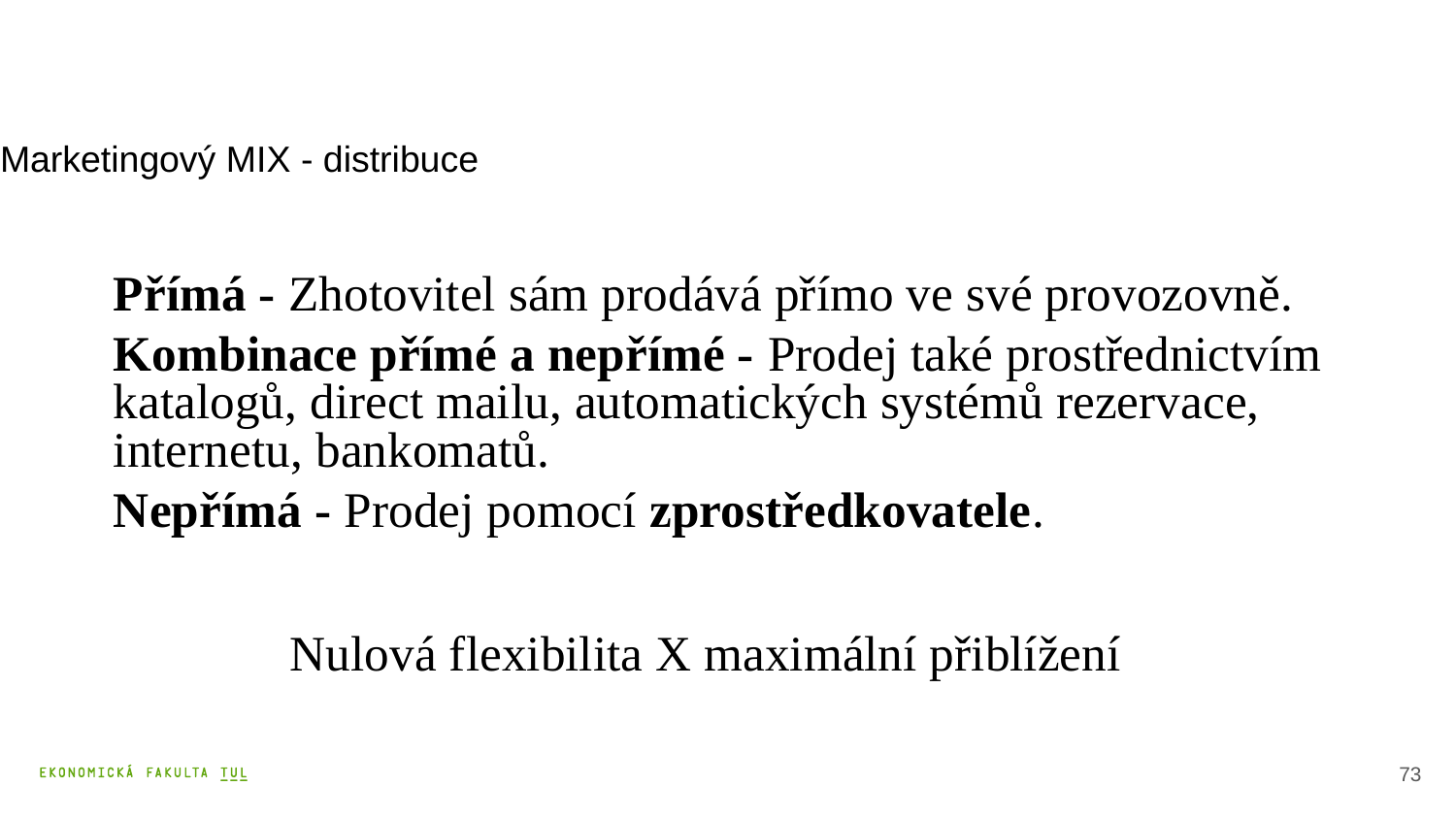

Marketingový MIX - distribuce
	Přímá - Zhotovitel sám prodává přímo ve své provozovně.
	Kombinace přímé a nepřímé - Prodej také prostřednictvím katalogů, direct mailu, automatických systémů rezervace, internetu, bankomatů.
	Nepřímá - Prodej pomocí zprostředkovatele.

		              Nulová flexibilita X maximální přiblížení

73